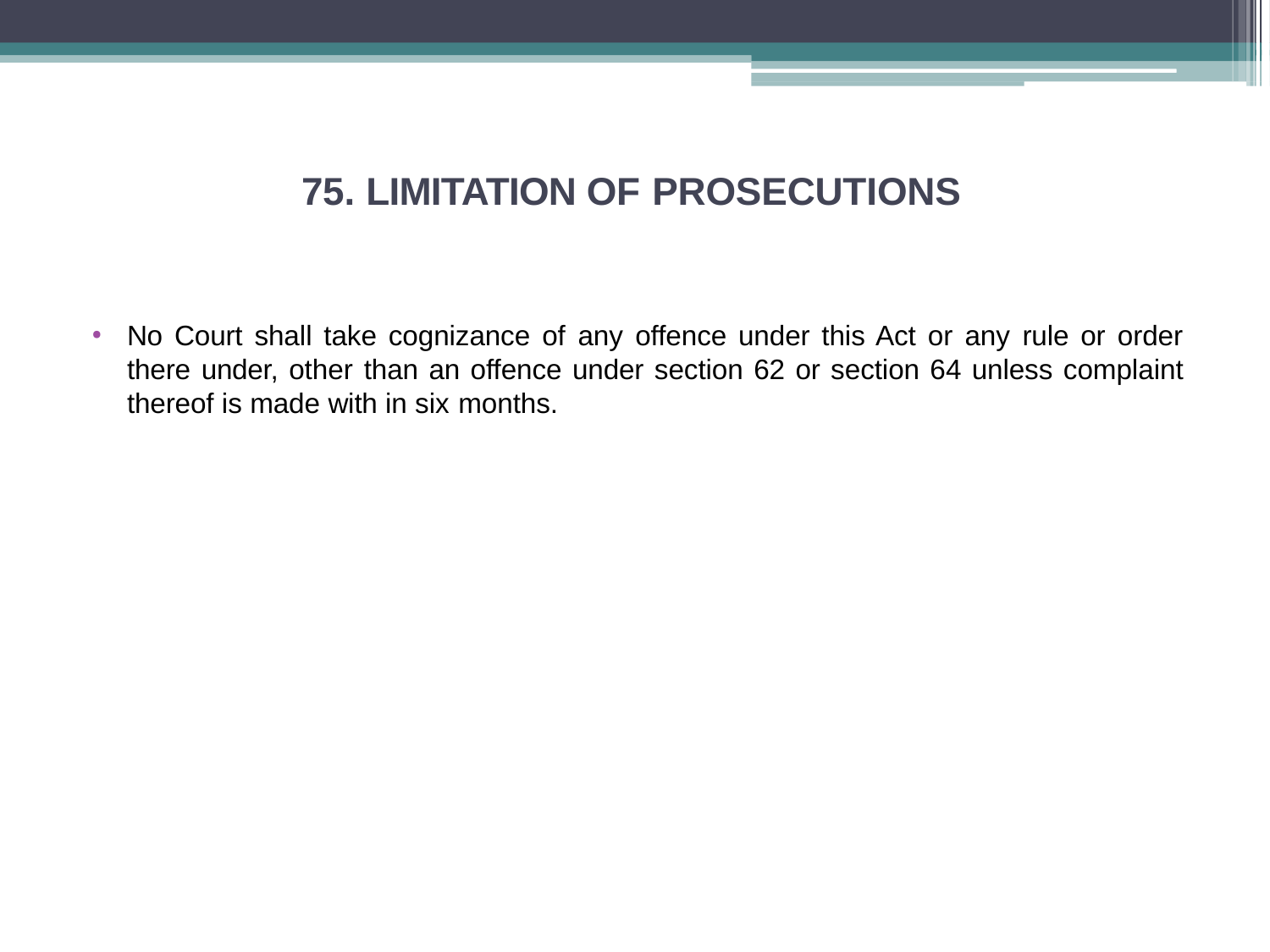

# 75. LIMITATION OF PROSECUTIONS
No Court shall take cognizance of any offence under this Act or any rule or order  there under, other than an offence under section 62 or section 64 unless complaint  thereof is made with in six months.